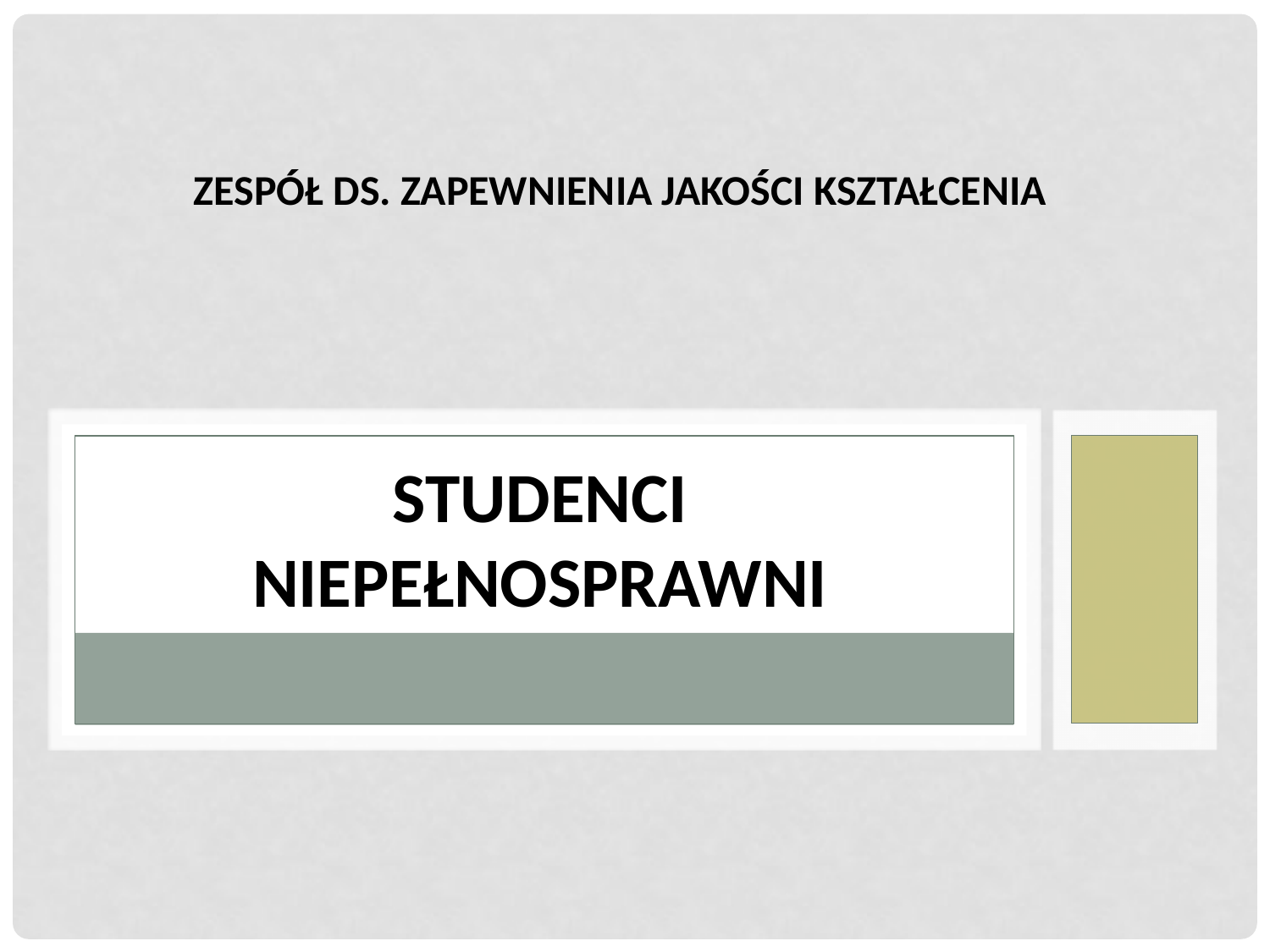

Zespół ds. Zapewnienia Jakości Kształcenia
STUDENCI NIEPEŁNOSPRAWNI